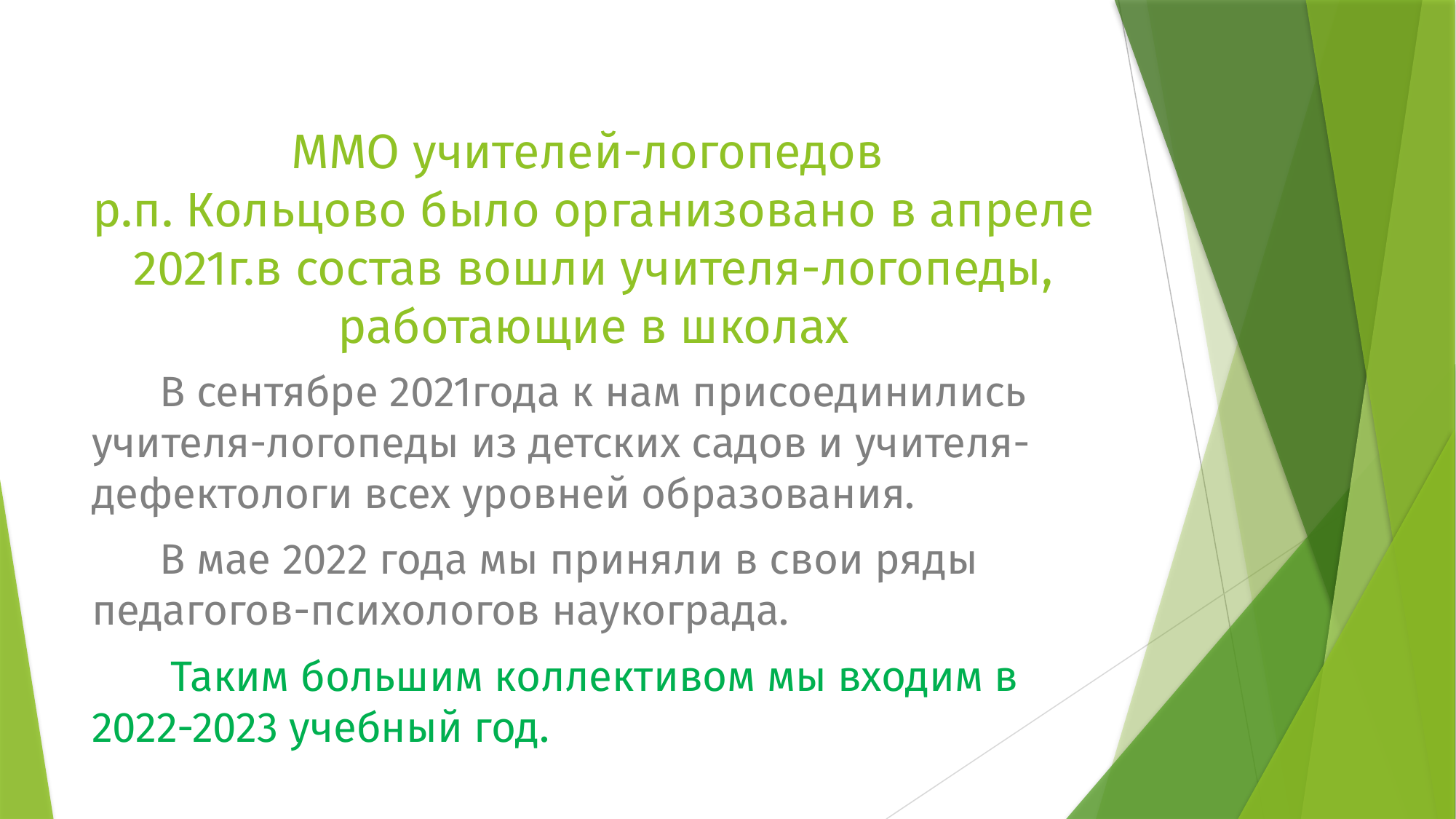

# ММО учителей-логопедов р.п. Кольцово было организовано в апреле 2021г.в состав вошли учителя-логопеды, работающие в школах
      В сентябре 2021года к нам присоединились учителя-логопеды из детских садов и учителя-дефектологи всех уровней образования.
      В мае 2022 года мы приняли в свои ряды педагогов-психологов наукограда.
       Таким большим коллективом мы входим в 2022-2023 учебный год.